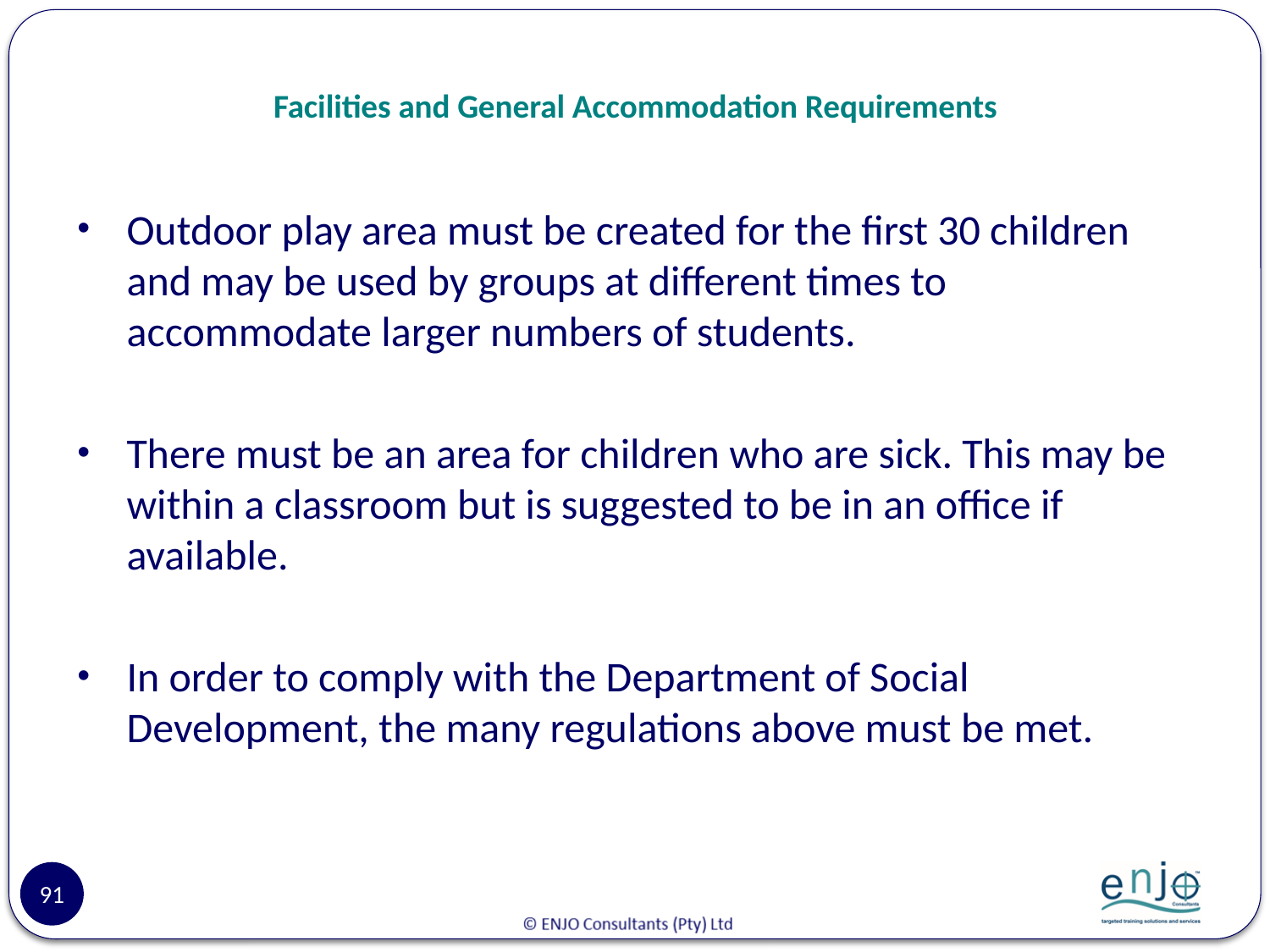

# Facilities and General Accommodation Requirements
Outdoor play area must be created for the first 30 children and may be used by groups at different times to accommodate larger numbers of students.

There must be an area for children who are sick. This may be within a classroom but is suggested to be in an office if available.

In order to comply with the Department of Social Development, the many regulations above must be met.

91